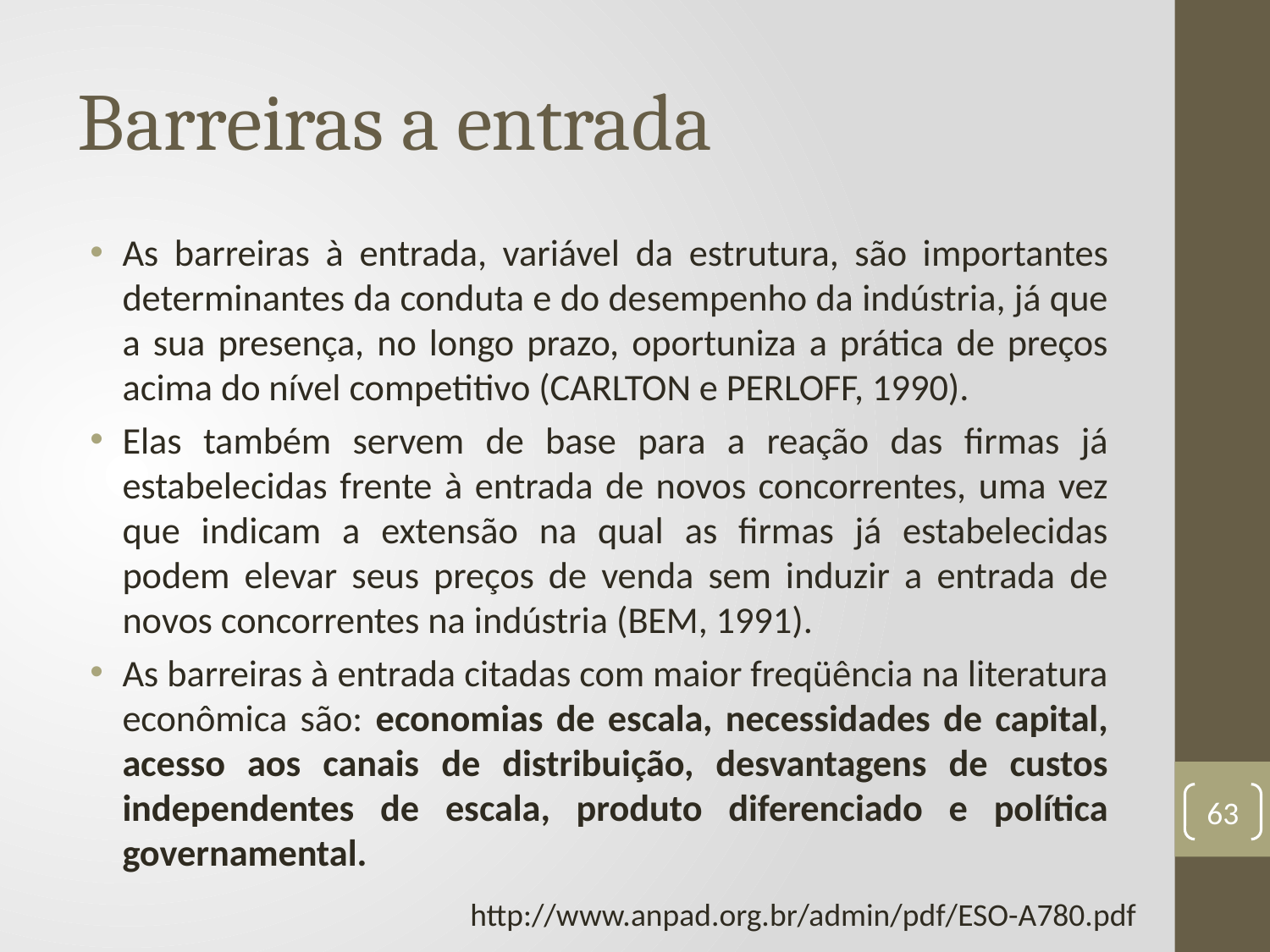

# Barreiras a entrada
As barreiras à entrada, variável da estrutura, são importantes determinantes da conduta e do desempenho da indústria, já que a sua presença, no longo prazo, oportuniza a prática de preços acima do nível competitivo (CARLTON e PERLOFF, 1990).
Elas também servem de base para a reação das firmas já estabelecidas frente à entrada de novos concorrentes, uma vez que indicam a extensão na qual as firmas já estabelecidas podem elevar seus preços de venda sem induzir a entrada de novos concorrentes na indústria (BEM, 1991).
As barreiras à entrada citadas com maior freqüência na literatura econômica são: economias de escala, necessidades de capital, acesso aos canais de distribuição, desvantagens de custos independentes de escala, produto diferenciado e política governamental.
63
http://www.anpad.org.br/admin/pdf/ESO-A780.pdf